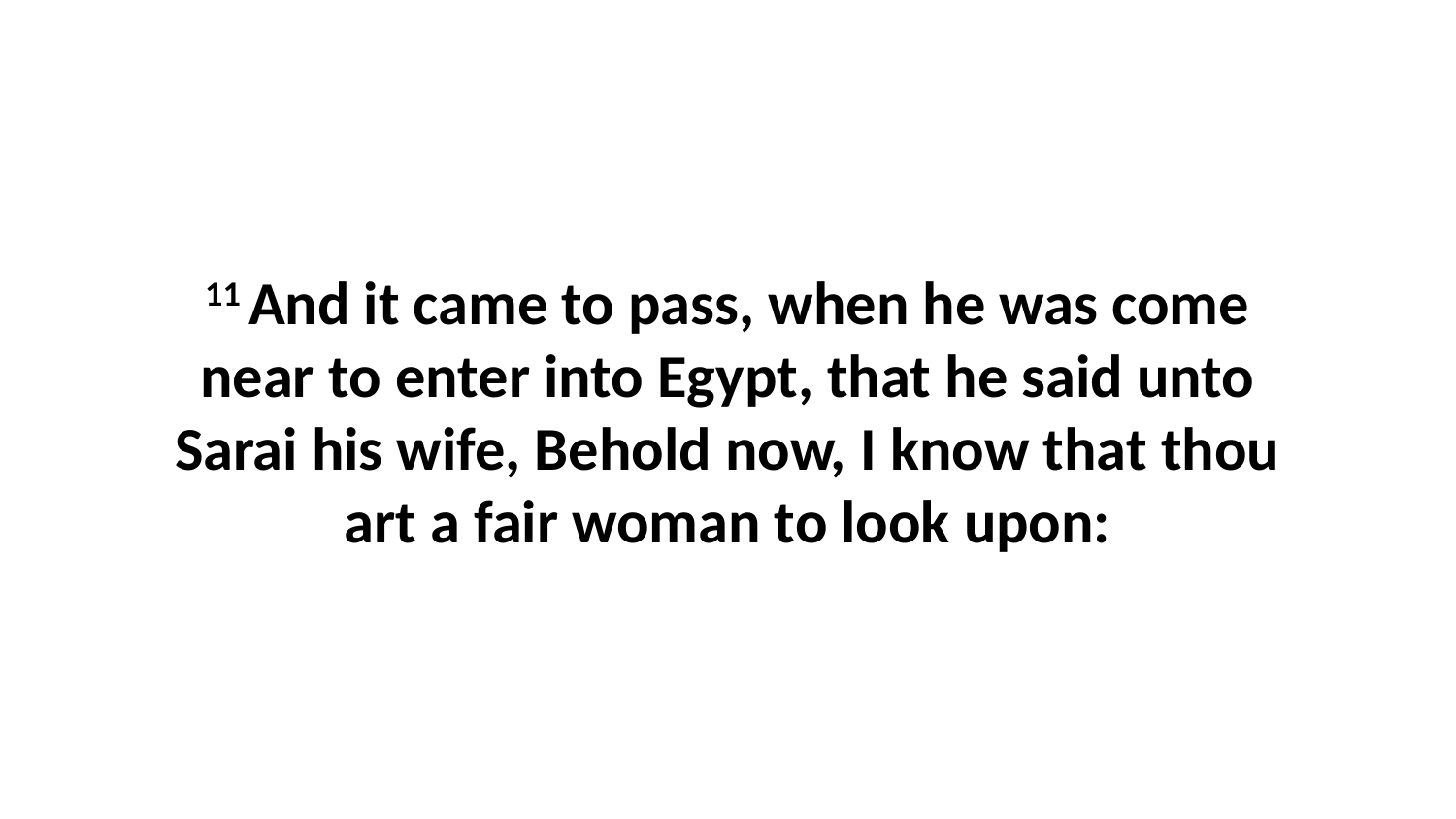

11 And it came to pass, when he was come near to enter into Egypt, that he said unto Sarai his wife, Behold now, I know that thou art a fair woman to look upon: